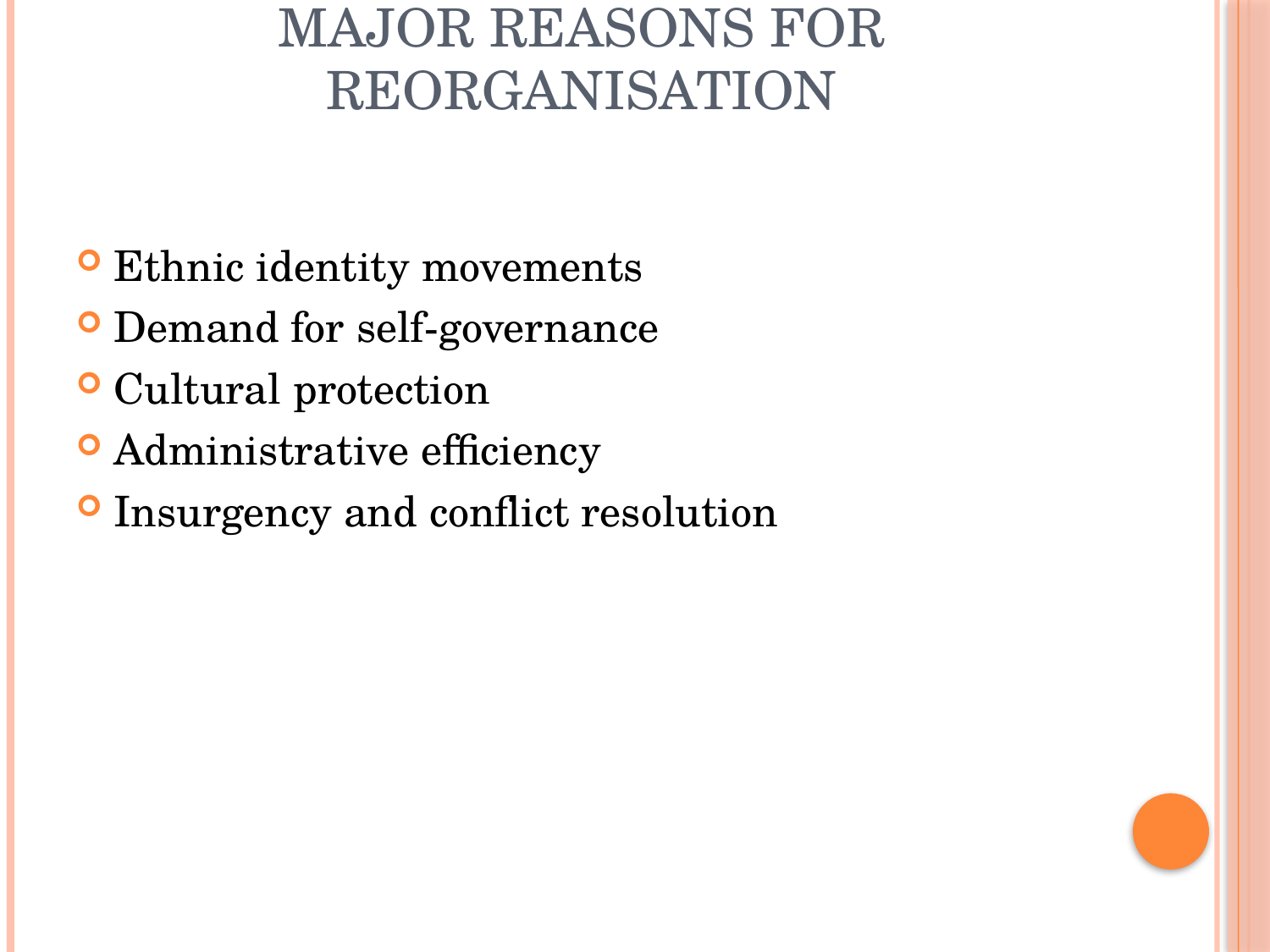

# Major Reasons for Reorganisation
Ethnic identity movements
Demand for self-governance
Cultural protection
Administrative efficiency
Insurgency and conflict resolution